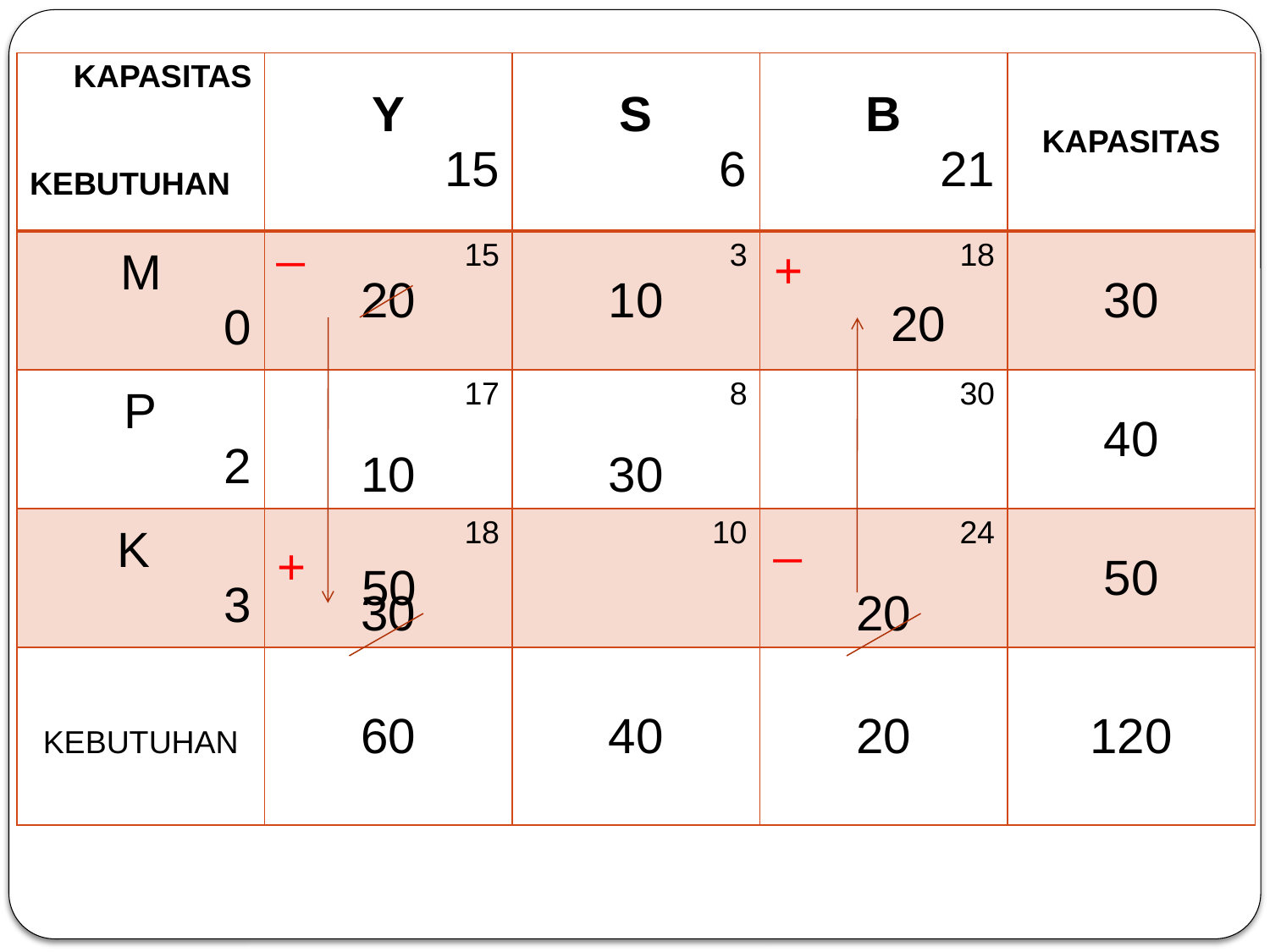

| KAPASITAS KEBUTUHAN | Y 15 | S 6 | B 21 | KAPASITAS |
| --- | --- | --- | --- | --- |
| M 0 | 15 20 | 3 10 | 18 | 30 |
| P 2 | 17 10 | 8 30 | 30 | 40 |
| K 3 | 18 30 | 10 | 24 20 | 50 |
| KEBUTUHAN | 60 | 40 | 20 | 120 |
_
+
20
_
+
50